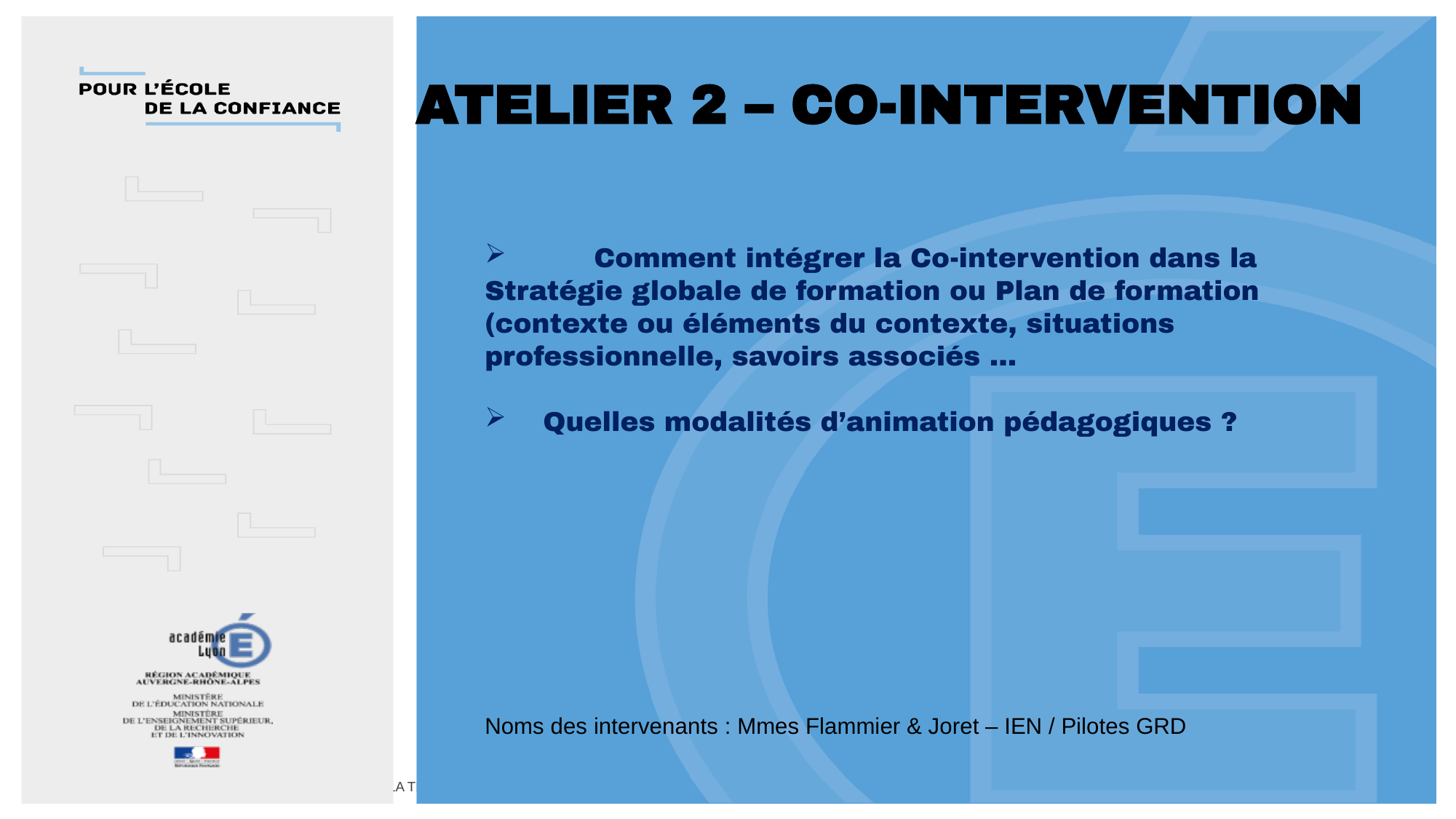

Atelier 2 – Co-intervention
 	Comment intégrer la Co-intervention dans la Stratégie globale de formation ou Plan de formation (contexte ou éléments du contexte, situations professionnelle, savoirs associés ...

    Quelles modalités d’animation pédagogiques ?

Noms des intervenants : Mmes Flammier & Joret – IEN / Pilotes GRD